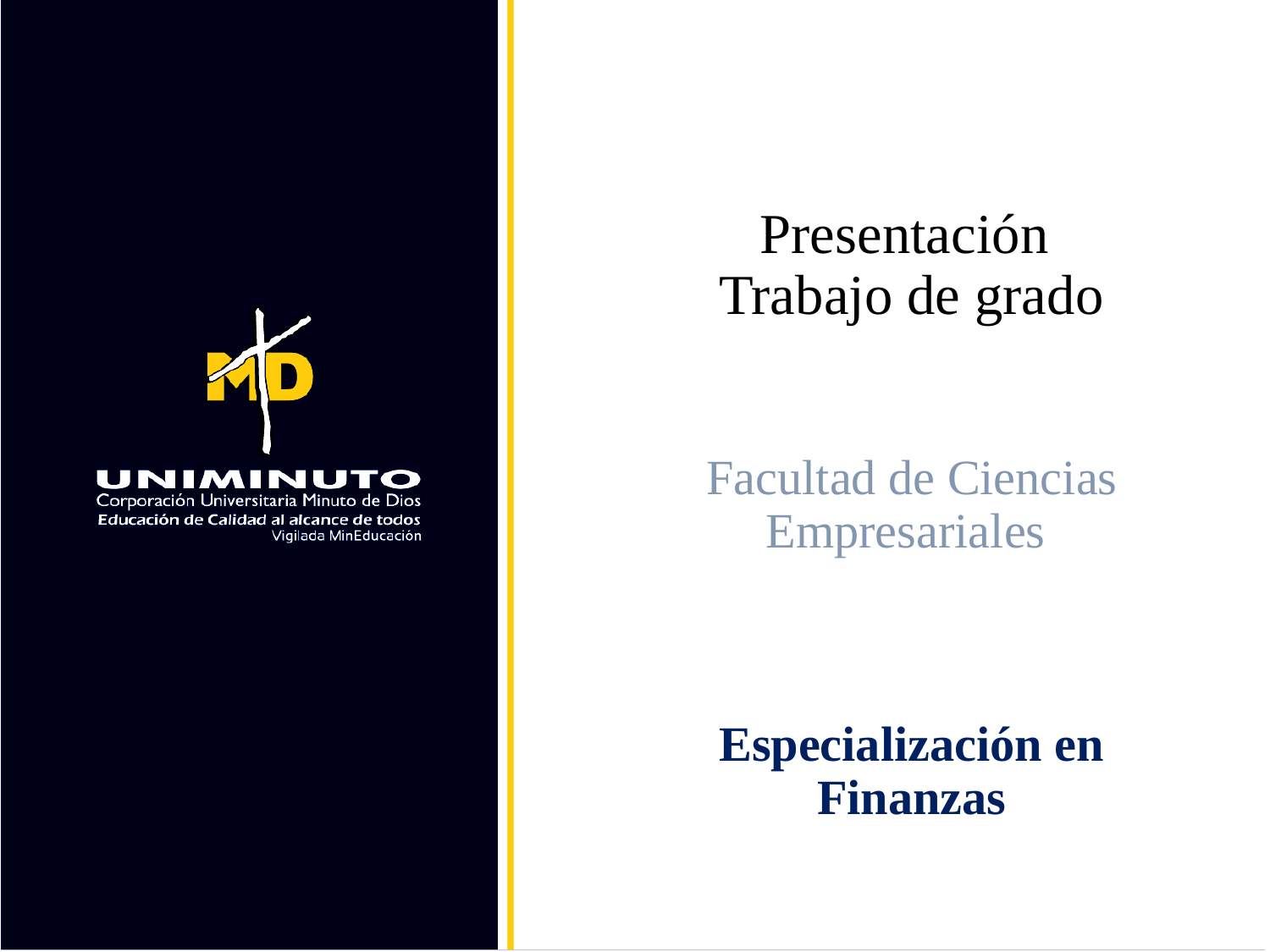

# Presentación Trabajo de grado
Facultad de Ciencias Empresariales

Especialización en Finanzas